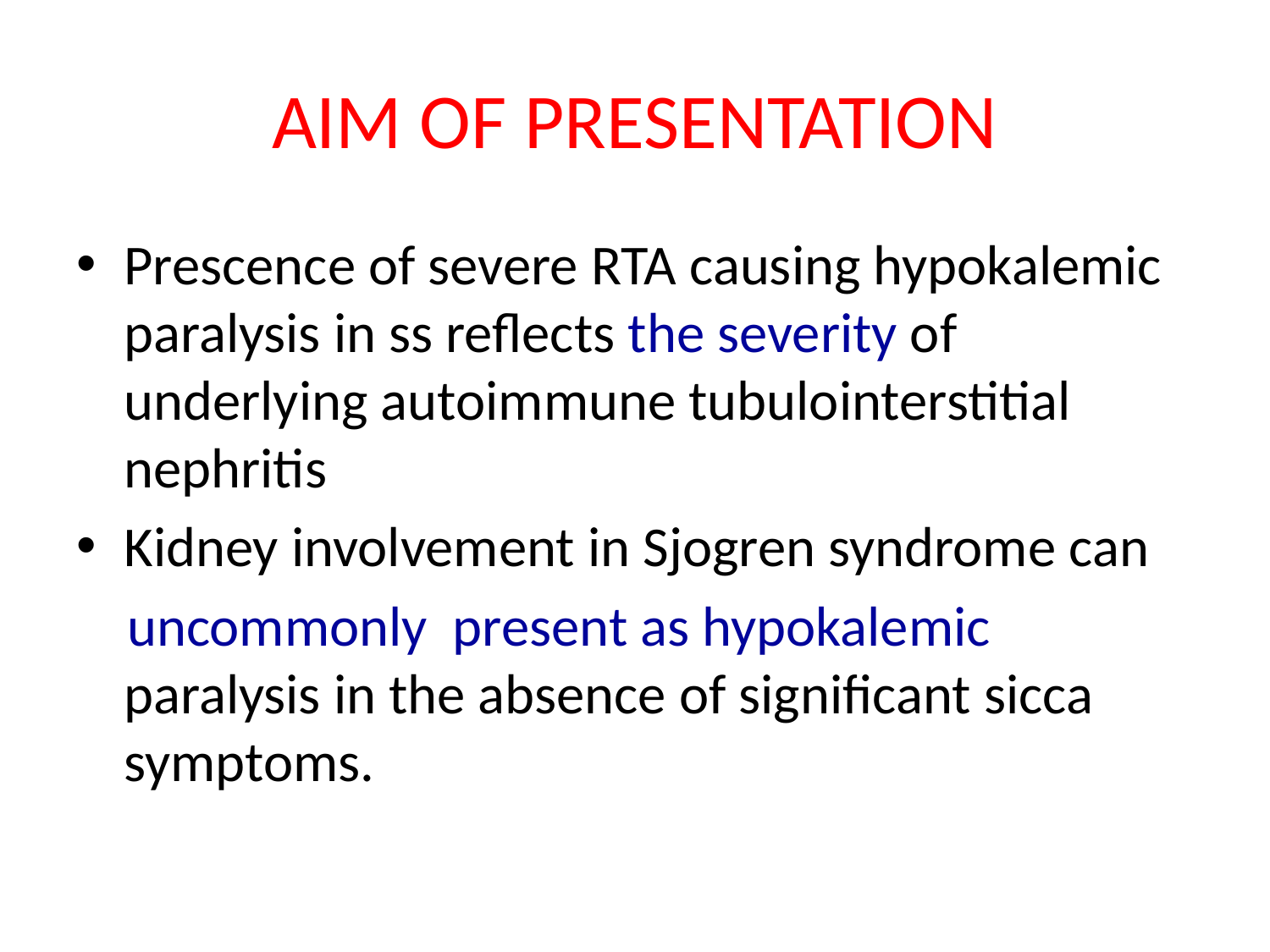

# AIM OF PRESENTATION
Prescence of severe RTA causing hypokalemic paralysis in ss reflects the severity of underlying autoimmune tubulointerstitial nephritis
Kidney involvement in Sjogren syndrome can
    uncommonly  present as hypokalemic paralysis in the absence of significant sicca symptoms.